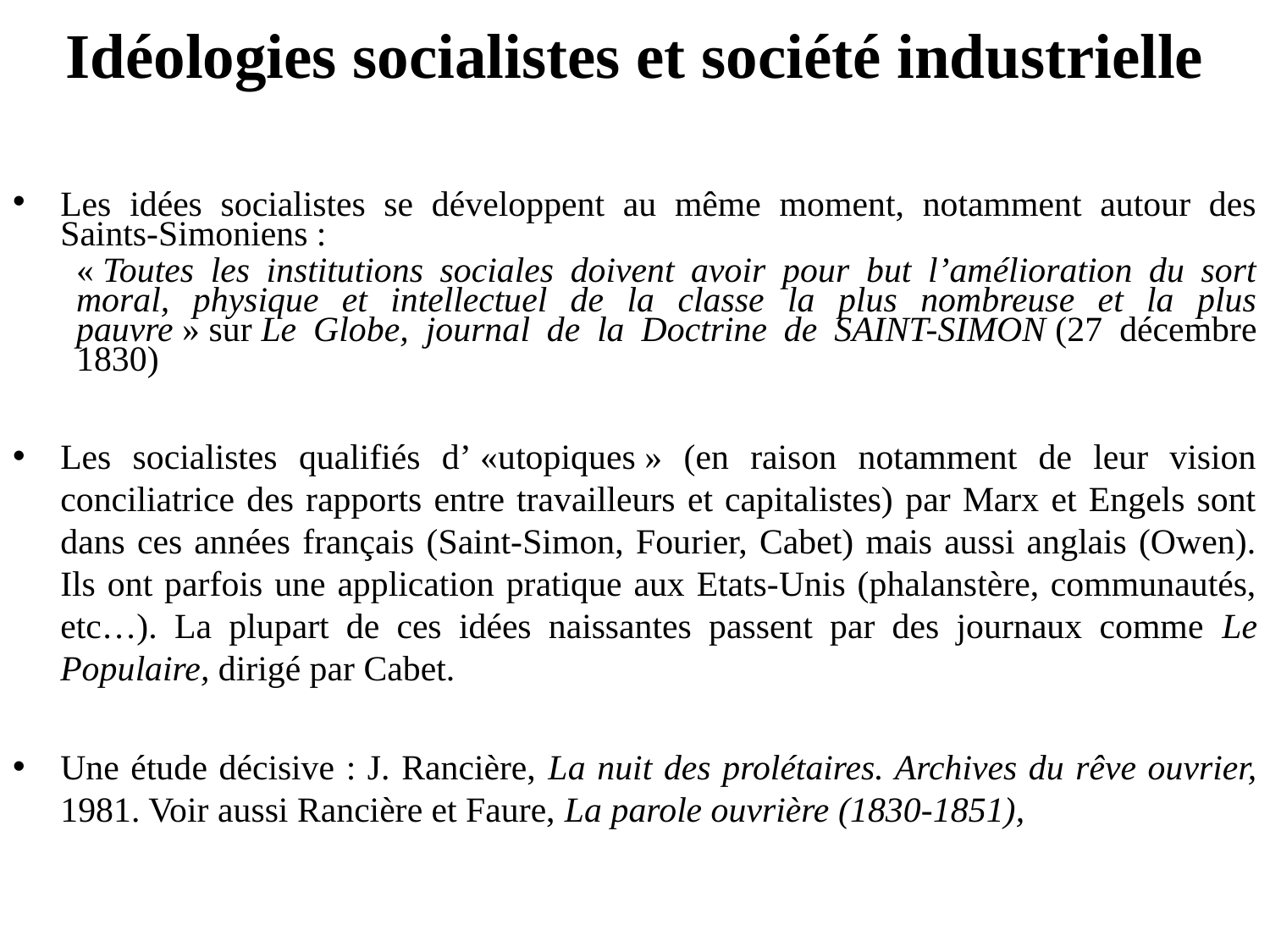

# Idéologies socialistes et société industrielle
Les idées socialistes se développent au même moment, notamment autour des Saints-Simoniens :
« Toutes les institutions sociales doivent avoir pour but l’amélioration du sort moral, physique et intellectuel de la classe la plus nombreuse et la plus pauvre » sur Le Globe, journal de la Doctrine de SAINT-SIMON (27 décembre 1830)

Les socialistes qualifiés d’ «utopiques » (en raison notamment de leur vision conciliatrice des rapports entre travailleurs et capitalistes) par Marx et Engels sont dans ces années français (Saint-Simon, Fourier, Cabet) mais aussi anglais (Owen). Ils ont parfois une application pratique aux Etats-Unis (phalanstère, communautés, etc…). La plupart de ces idées naissantes passent par des journaux comme Le Populaire, dirigé par Cabet.

Une étude décisive : J. Rancière, La nuit des prolétaires. Archives du rêve ouvrier, 1981. Voir aussi Rancière et Faure, La parole ouvrière (1830-1851),